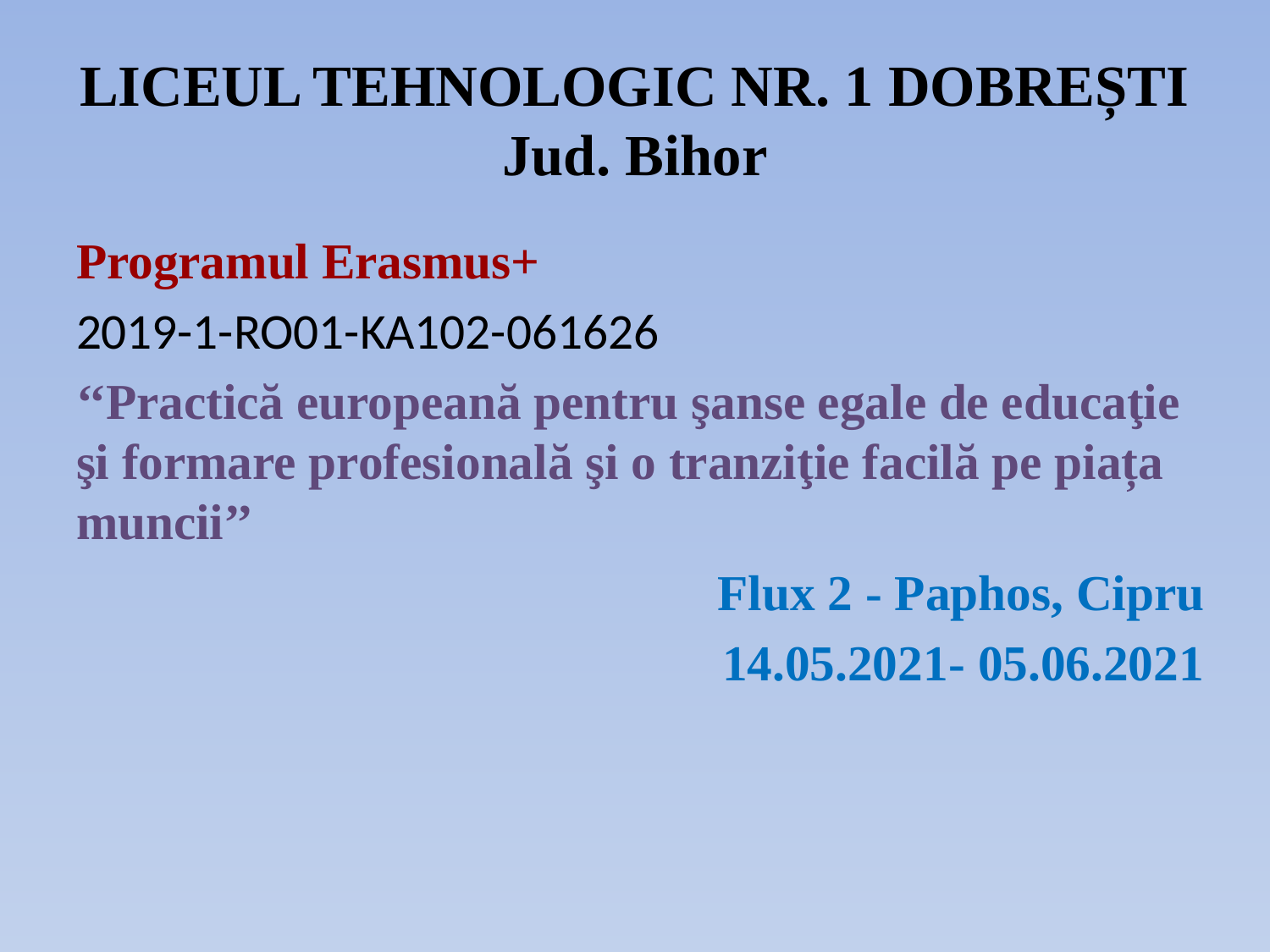

# LICEUL TEHNOLOGIC NR. 1 DOBREȘTI Jud. Bihor
Programul Erasmus+
2019-1-RO01-KA102-061626
‘‘Practică europeană pentru şanse egale de educaţie şi formare profesională şi o tranziţie facilă pe piața muncii’’
Flux 2 - Paphos, Cipru
14.05.2021- 05.06.2021